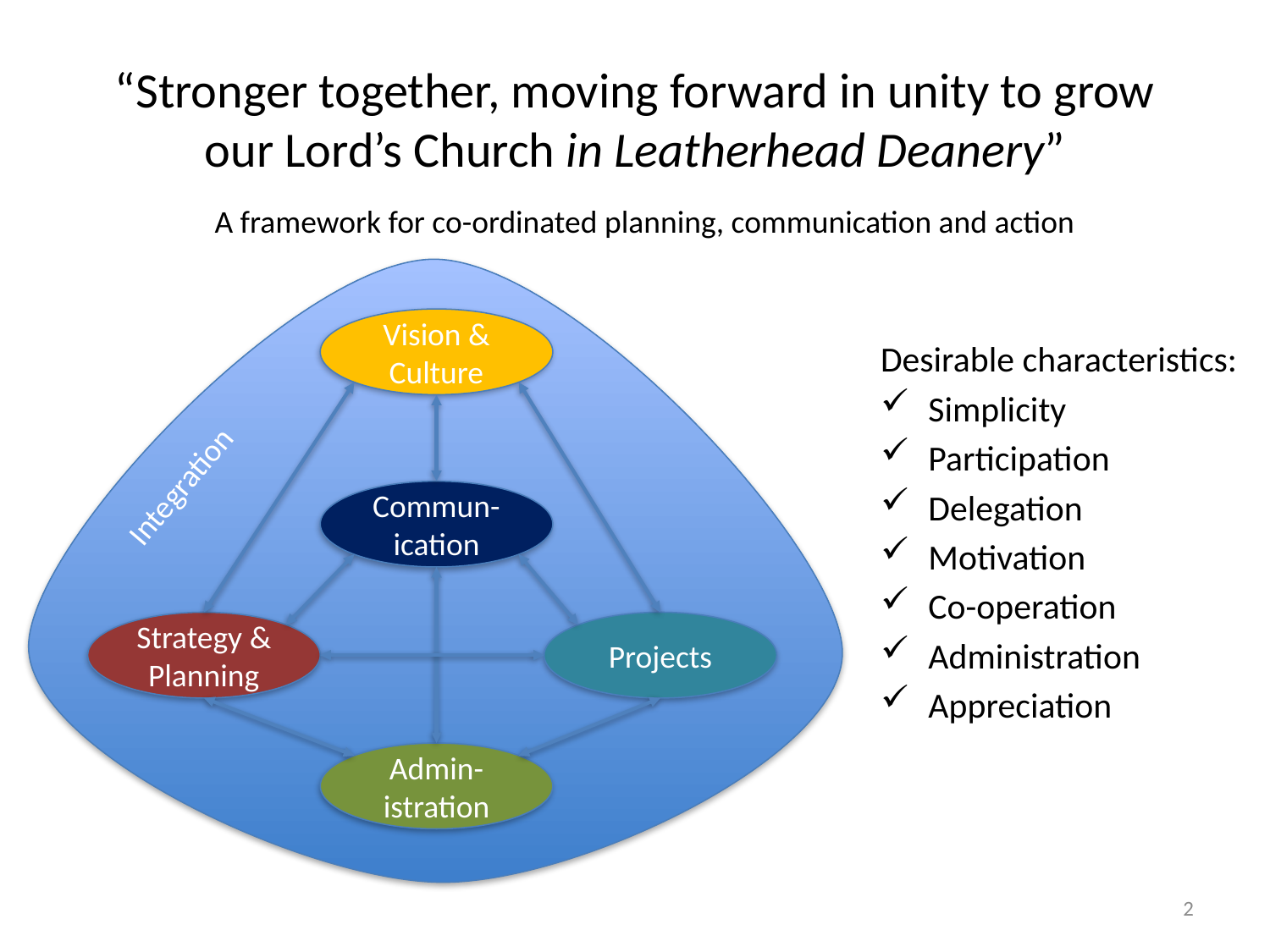

# “Stronger together, moving forward in unity to grow our Lord’s Church in Leatherhead Deanery”
A framework for co-ordinated planning, communication and action

Vision & Culture
Integration
Commun-ication
Strategy & Planning
Projects
Admin-istration
Desirable characteristics:
Simplicity
Participation
Delegation
Motivation
Co-operation
Administration
Appreciation

2